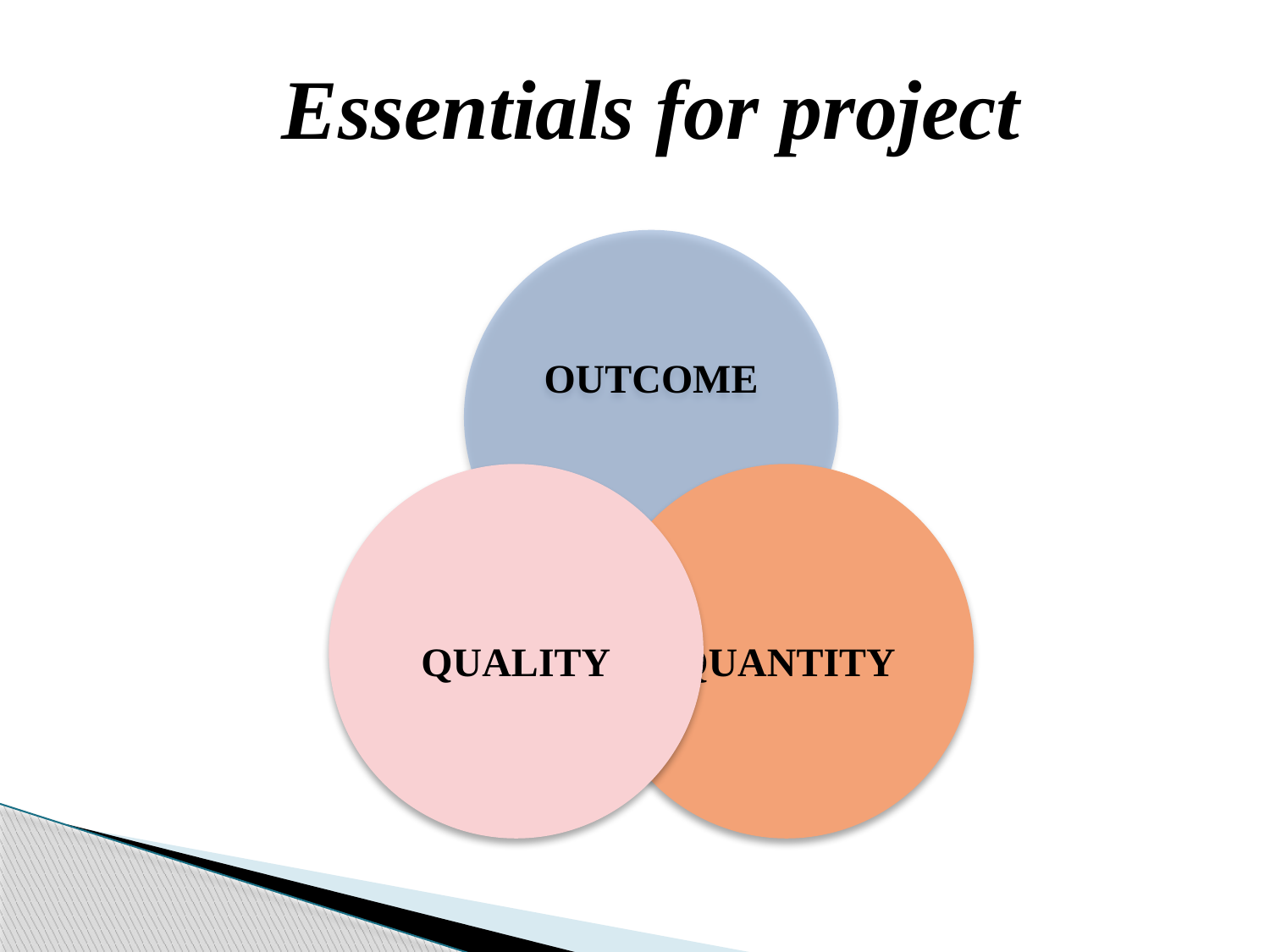

# Essentials for project
OUTCOME
QUANTITY
QUALITY